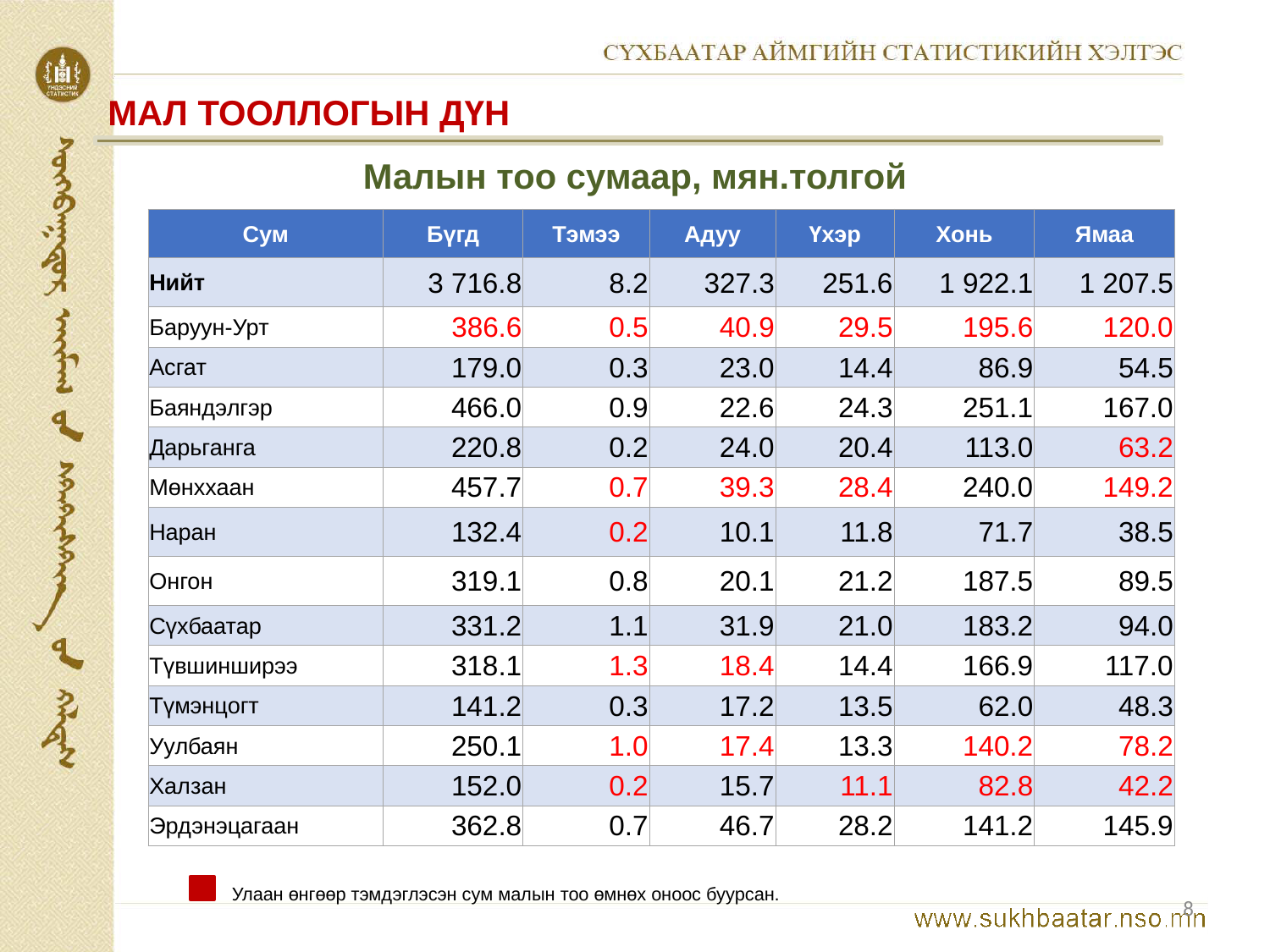

МАЛ ТООЛЛОГЫН ДҮН

Малын тоо сумаар, мян.толгой
| Сум | Бүгд | Тэмээ | Адуу | Үхэр | Хонь | Ямаа |
| --- | --- | --- | --- | --- | --- | --- |
| Нийт | 3 716.8 | 8.2 | 327.3 | 251.6 | 1 922.1 | 1 207.5 |
| Баруун-Урт | 386.6 | 0.5 | 40.9 | 29.5 | 195.6 | 120.0 |
| Асгат | 179.0 | 0.3 | 23.0 | 14.4 | 86.9 | 54.5 |
| Баяндэлгэр | 466.0 | 0.9 | 22.6 | 24.3 | 251.1 | 167.0 |
| Дарьганга | 220.8 | 0.2 | 24.0 | 20.4 | 113.0 | 63.2 |
| Мөнххаан | 457.7 | 0.7 | 39.3 | 28.4 | 240.0 | 149.2 |
| Наран | 132.4 | 0.2 | 10.1 | 11.8 | 71.7 | 38.5 |
| Онгон | 319.1 | 0.8 | 20.1 | 21.2 | 187.5 | 89.5 |
| Сүхбаатар | 331.2 | 1.1 | 31.9 | 21.0 | 183.2 | 94.0 |
| Түвшинширээ | 318.1 | 1.3 | 18.4 | 14.4 | 166.9 | 117.0 |
| Түмэнцогт | 141.2 | 0.3 | 17.2 | 13.5 | 62.0 | 48.3 |
| Уулбаян | 250.1 | 1.0 | 17.4 | 13.3 | 140.2 | 78.2 |
| Халзан | 152.0 | 0.2 | 15.7 | 11.1 | 82.8 | 42.2 |
| Эрдэнэцагаан | 362.8 | 0.7 | 46.7 | 28.2 | 141.2 | 145.9 |
 Улаан өнгөөр тэмдэглэсэн сум малын тоо өмнөх оноос буурсан.

8